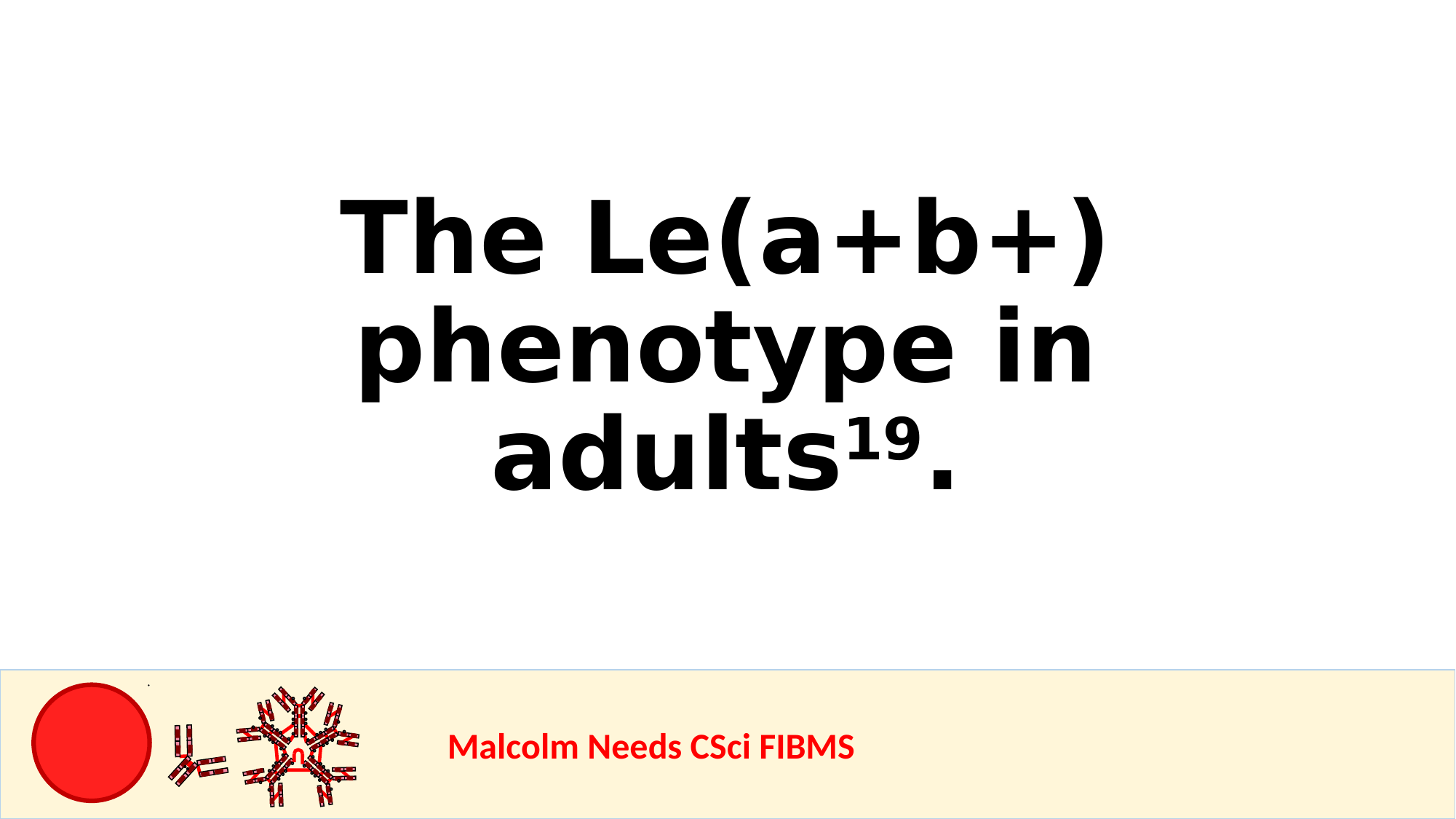

The Le(a+b+) phenotype in adults19.
				Malcolm Needs CSci FIBMS